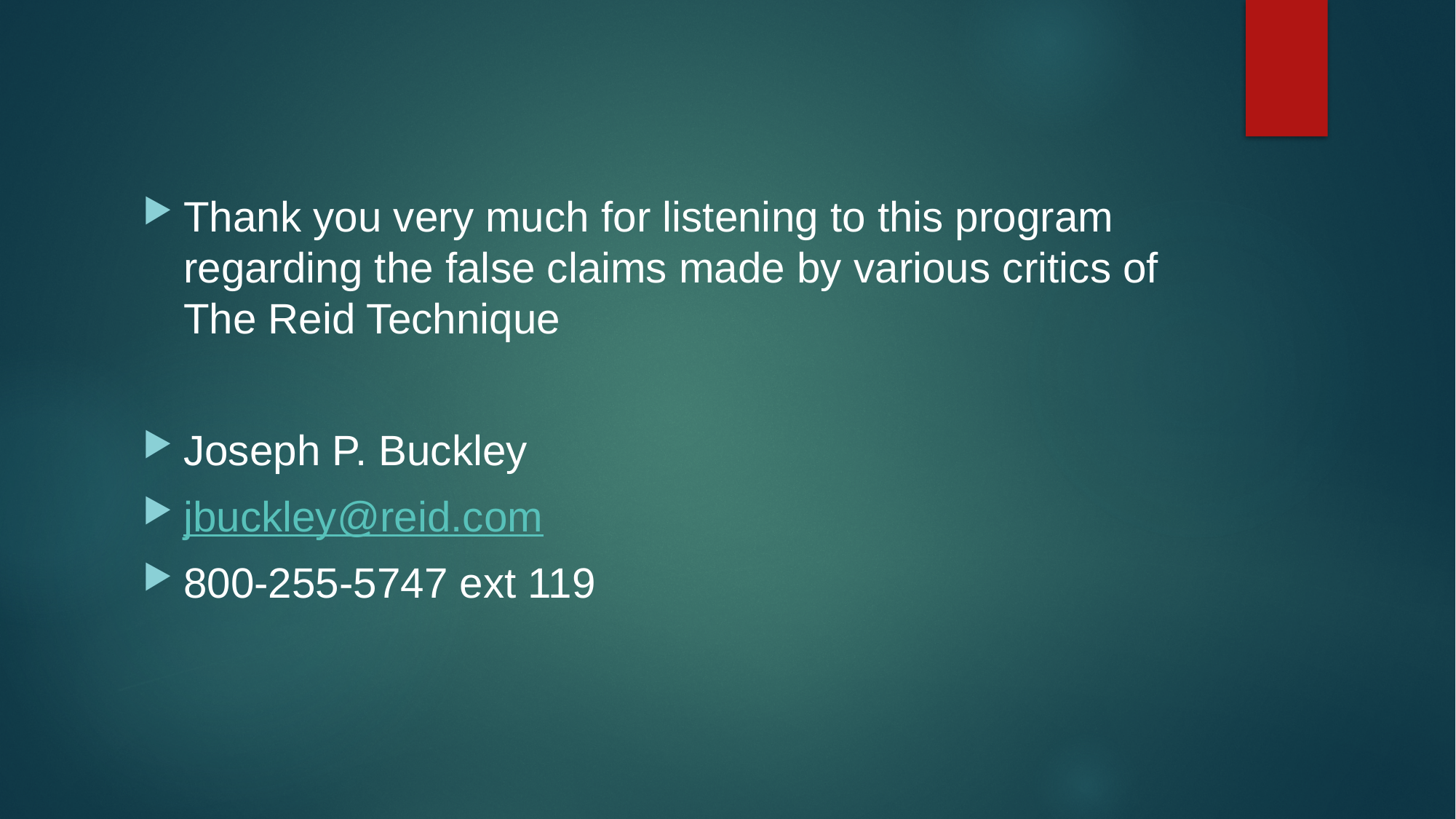

Thank you very much for listening to this program regarding the false claims made by various critics of The Reid Technique

Joseph P. Buckley
jbuckley@reid.com
800-255-5747 ext 119